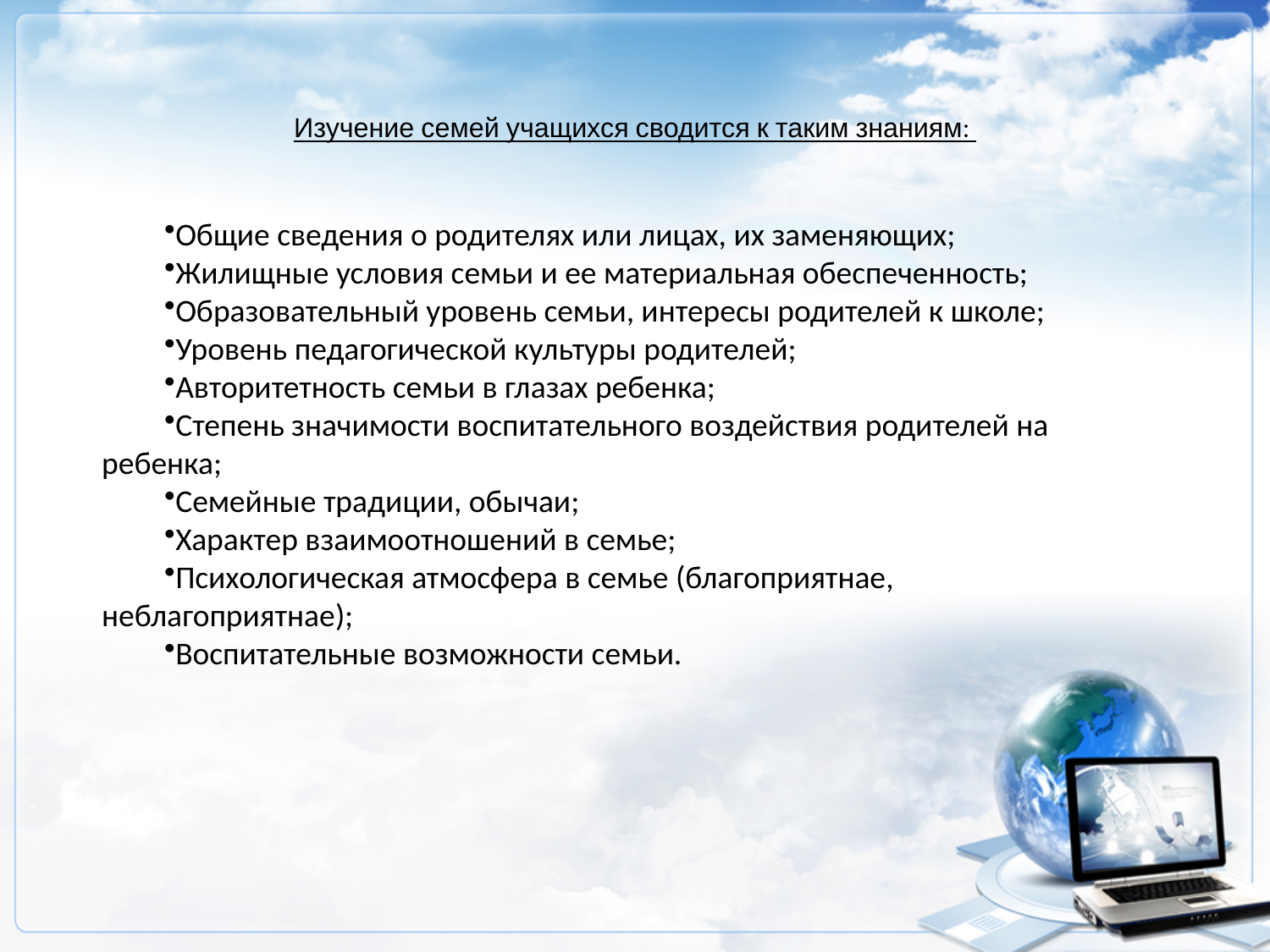

# Изучение семей учащихся сводится к таким знаниям:
Общие сведения о родителях или лицах, их заменяющих;
Жилищные условия семьи и ее материальная обеспеченность;
Образовательный уровень семьи, интересы родителей к школе;
Уровень педагогической культуры родителей;
Авторитетность семьи в глазах ребенка;
Степень значимости воспитательного воздействия родителей на ребенка;
Семейные традиции, обычаи;
Характер взаимоотношений в семье;
Психологическая атмосфера в семье (благоприятнае, неблагоприятнае);
Воспитательные возможности семьи.